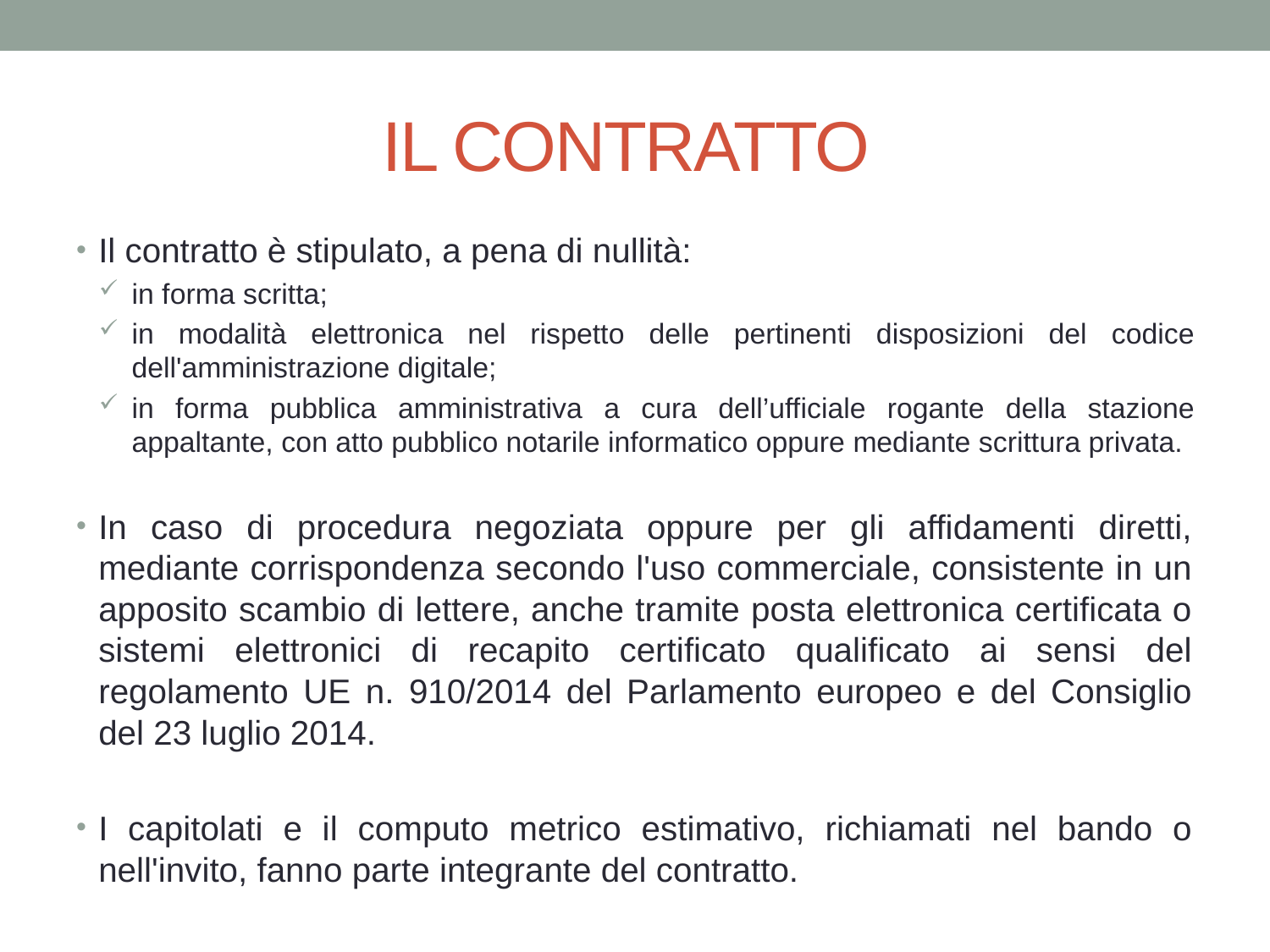

# IL CONTRATTO
Il contratto è stipulato, a pena di nullità:
in forma scritta;
in modalità elettronica nel rispetto delle pertinenti disposizioni del codice dell'amministrazione digitale;
in forma pubblica amministrativa a cura dell’ufficiale rogante della stazione appaltante, con atto pubblico notarile informatico oppure mediante scrittura privata.

In caso di procedura negoziata oppure per gli affidamenti diretti, mediante corrispondenza secondo l'uso commerciale, consistente in un apposito scambio di lettere, anche tramite posta elettronica certificata o sistemi elettronici di recapito certificato qualificato ai sensi del regolamento UE n. 910/2014 del Parlamento europeo e del Consiglio del 23 luglio 2014.

I capitolati e il computo metrico estimativo, richiamati nel bando o nell'invito, fanno parte integrante del contratto.